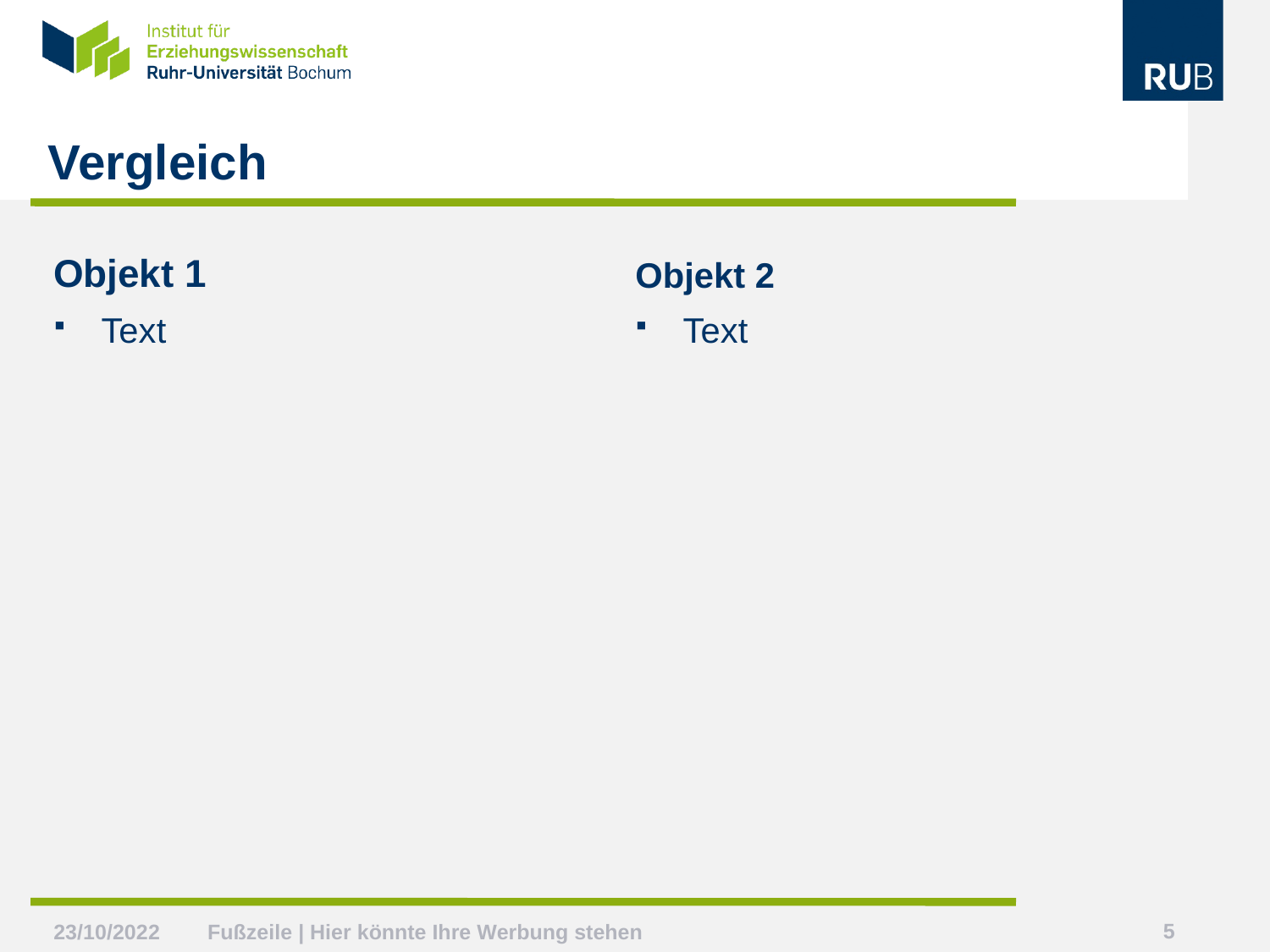

# Vergleich
Objekt 1
Objekt 2
Text
Text
5
Fußzeile | Hier könnte Ihre Werbung stehen
23/10/2022